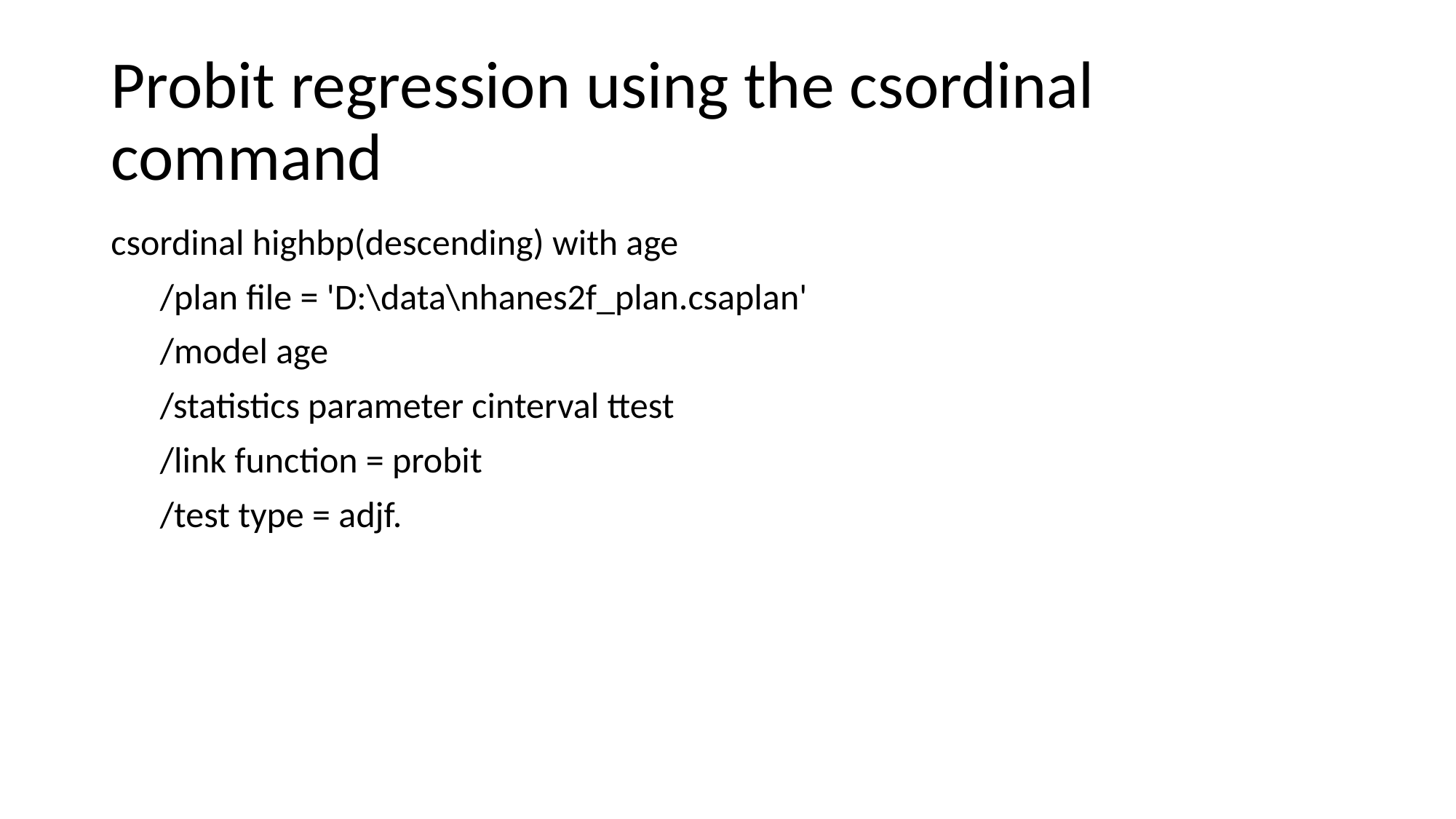

# Probit regression using the csordinal command
csordinal highbp(descending) with age
      /plan file = 'D:\data\nhanes2f_plan.csaplan'
      /model age
      /statistics parameter cinterval ttest
      /link function = probit
      /test type = adjf.